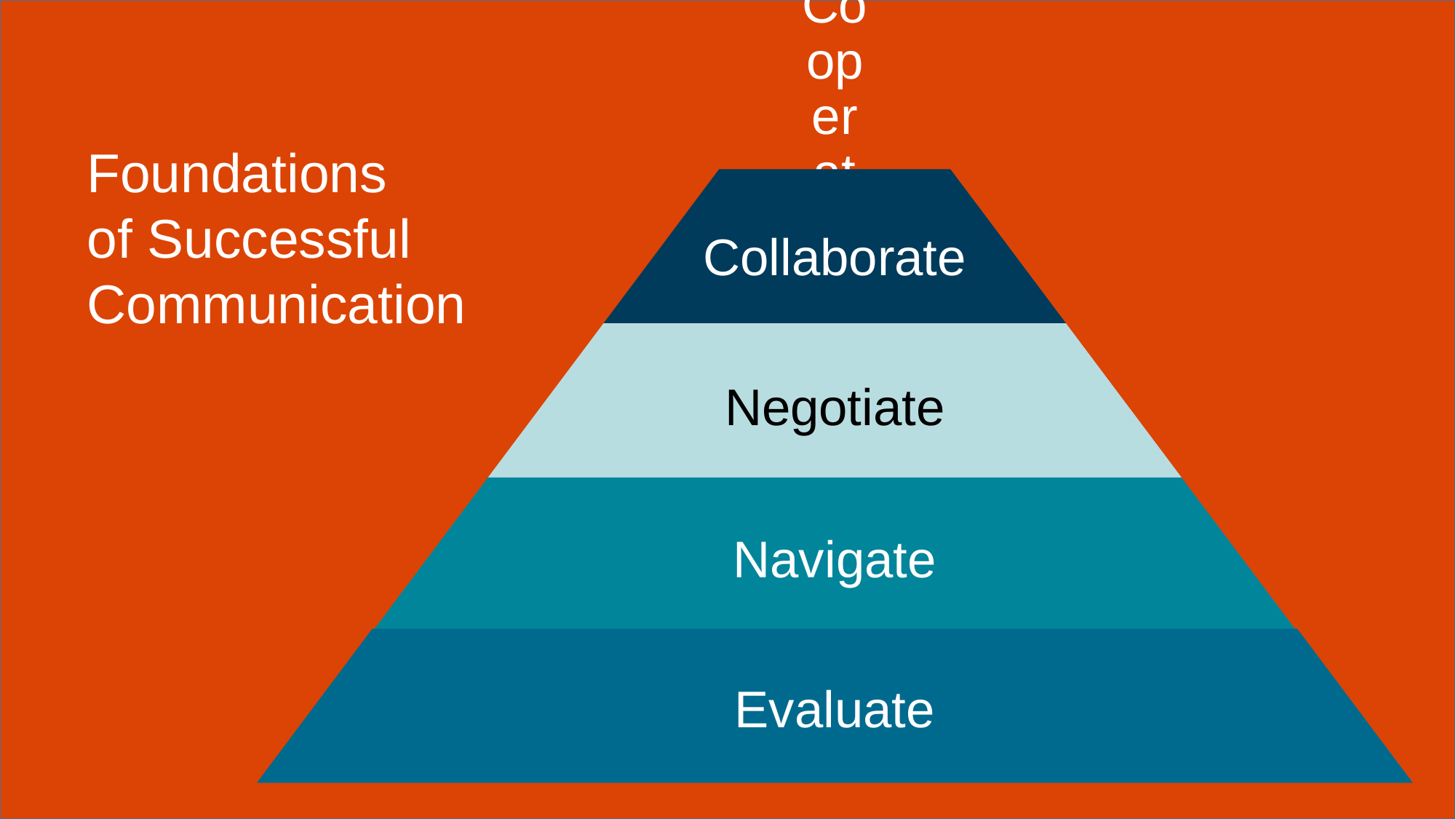

Cooperate
Collaborate
Negotiate
Navigate
Evaluate
Foundations
of Successful
Communication